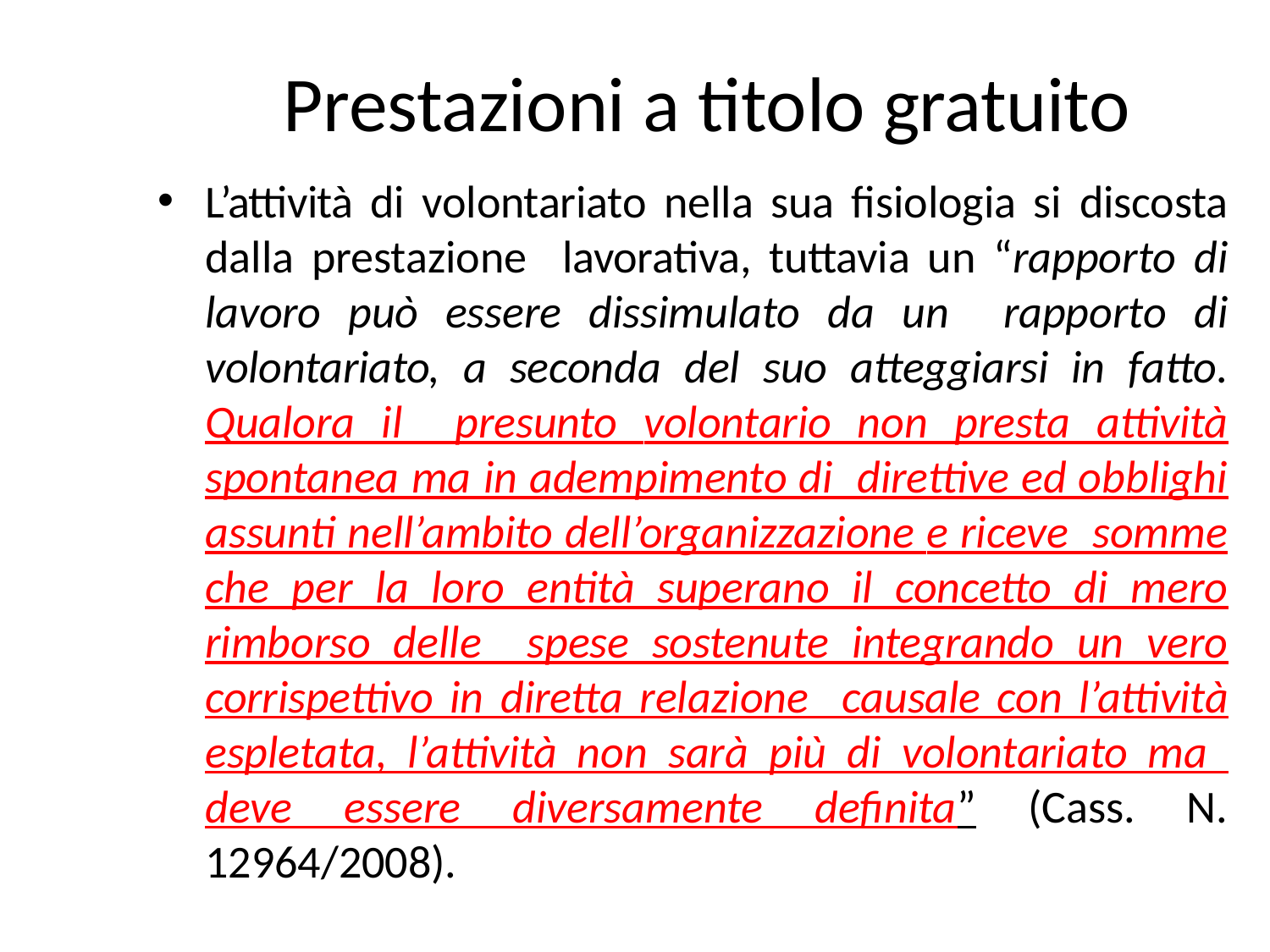

# Prestazioni a titolo gratuito
L’attività di volontariato nella sua fisiologia si discosta dalla prestazione  lavorativa, tuttavia un “rapporto di lavoro può essere dissimulato da un  rapporto di volontariato, a seconda del suo atteggiarsi in fatto. Qualora il  presunto volontario non presta attività spontanea ma in adempimento di  direttive ed obblighi assunti nell’ambito dell’organizzazione e riceve  somme che per la loro entità superano il concetto di mero rimborso delle  spese sostenute integrando un vero corrispettivo in diretta relazione  causale con l’attività espletata, l’attività non sarà più di volontariato ma  deve essere diversamente definita” (Cass. N. 12964/2008).